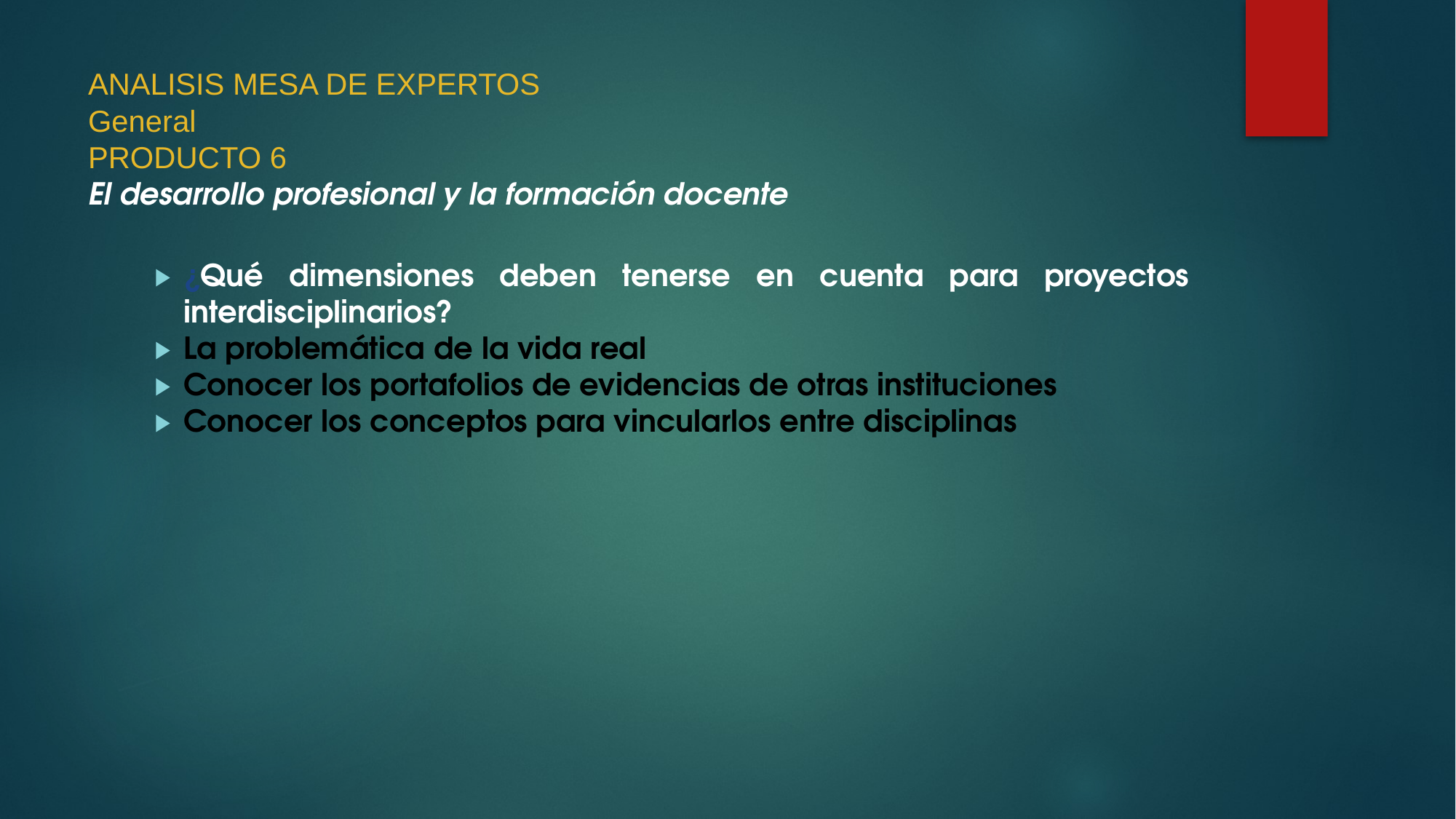

# ANALISIS MESA DE EXPERTOS General PRODUCTO 6 El desarrollo profesional y la formación docente
¿Qué dimensiones deben tenerse en cuenta para proyectos interdisciplinarios?
La problemática de la vida real
Conocer los portafolios de evidencias de otras instituciones
Conocer los conceptos para vincularlos entre disciplinas